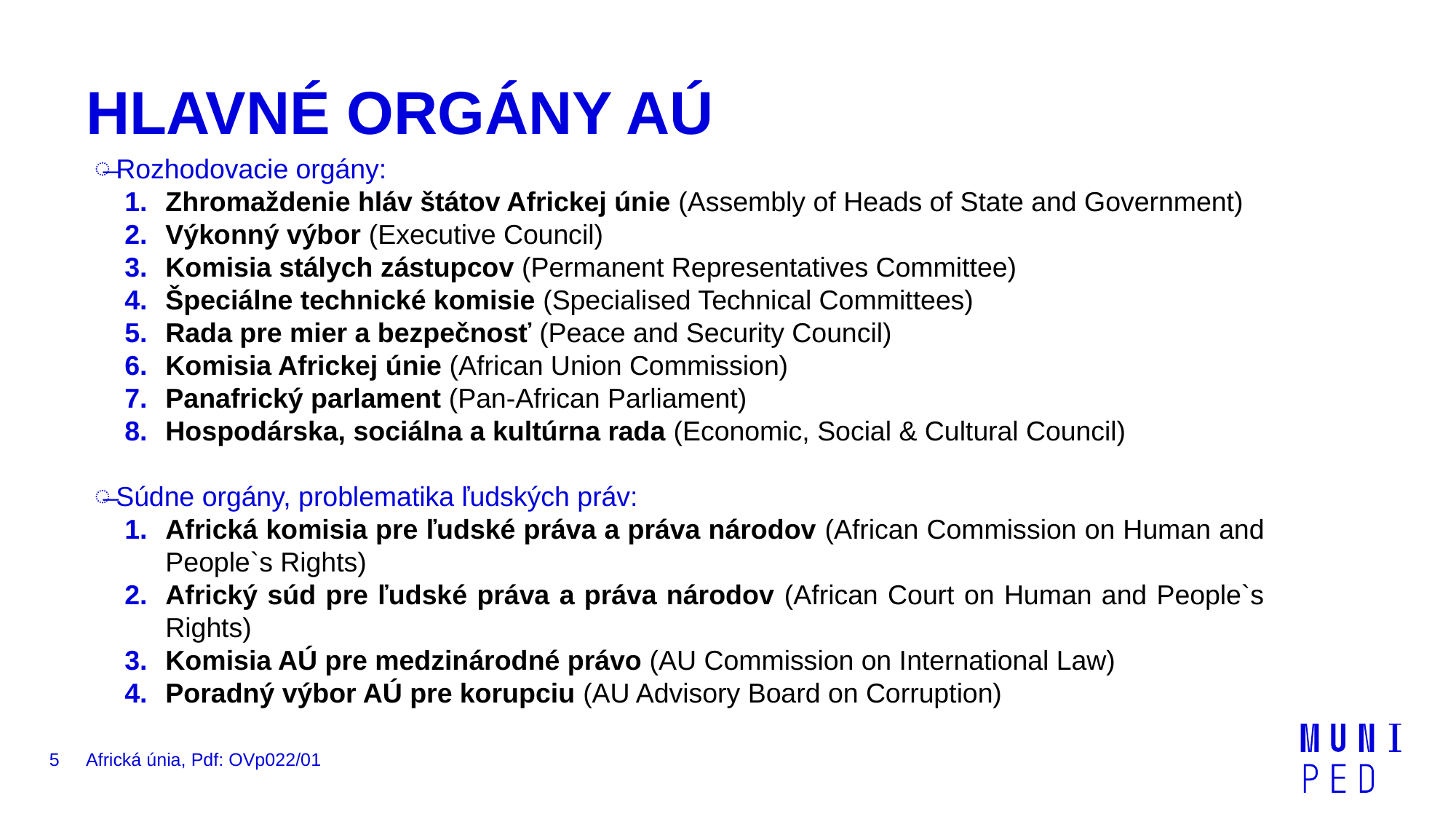

# HLAVNÉ ORGÁNY AÚ
Rozhodovacie orgány:
Zhromaždenie hláv štátov Africkej únie (Assembly of Heads of State and Government)
Výkonný výbor (Executive Council)
Komisia stálych zástupcov (Permanent Representatives Committee)
Špeciálne technické komisie (Specialised Technical Committees)
Rada pre mier a bezpečnosť (Peace and Security Council)
Komisia Africkej únie (African Union Commission)
Panafrický parlament (Pan-African Parliament)
Hospodárska, sociálna a kultúrna rada (Economic, Social & Cultural Council)

Súdne orgány, problematika ľudských práv:
Africká komisia pre ľudské práva a práva národov (African Commission on Human and People`s Rights)
Africký súd pre ľudské práva a práva národov (African Court on Human and People`s Rights)
Komisia AÚ pre medzinárodné právo (AU Commission on International Law)
Poradný výbor AÚ pre korupciu (AU Advisory Board on Corruption)

5
Africká únia, Pdf: OVp022/01